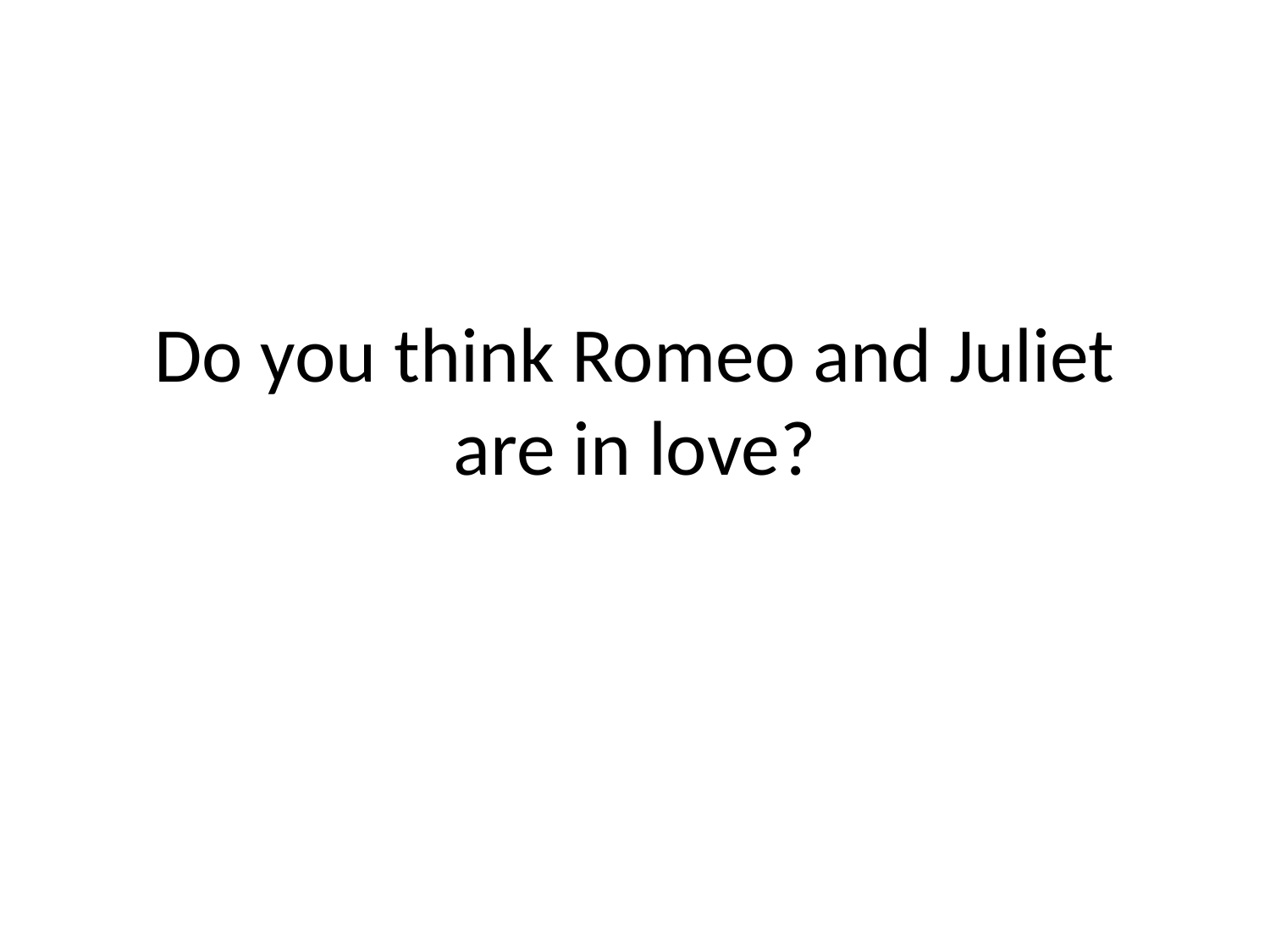

# Do you think Romeo and Juliet are in love?